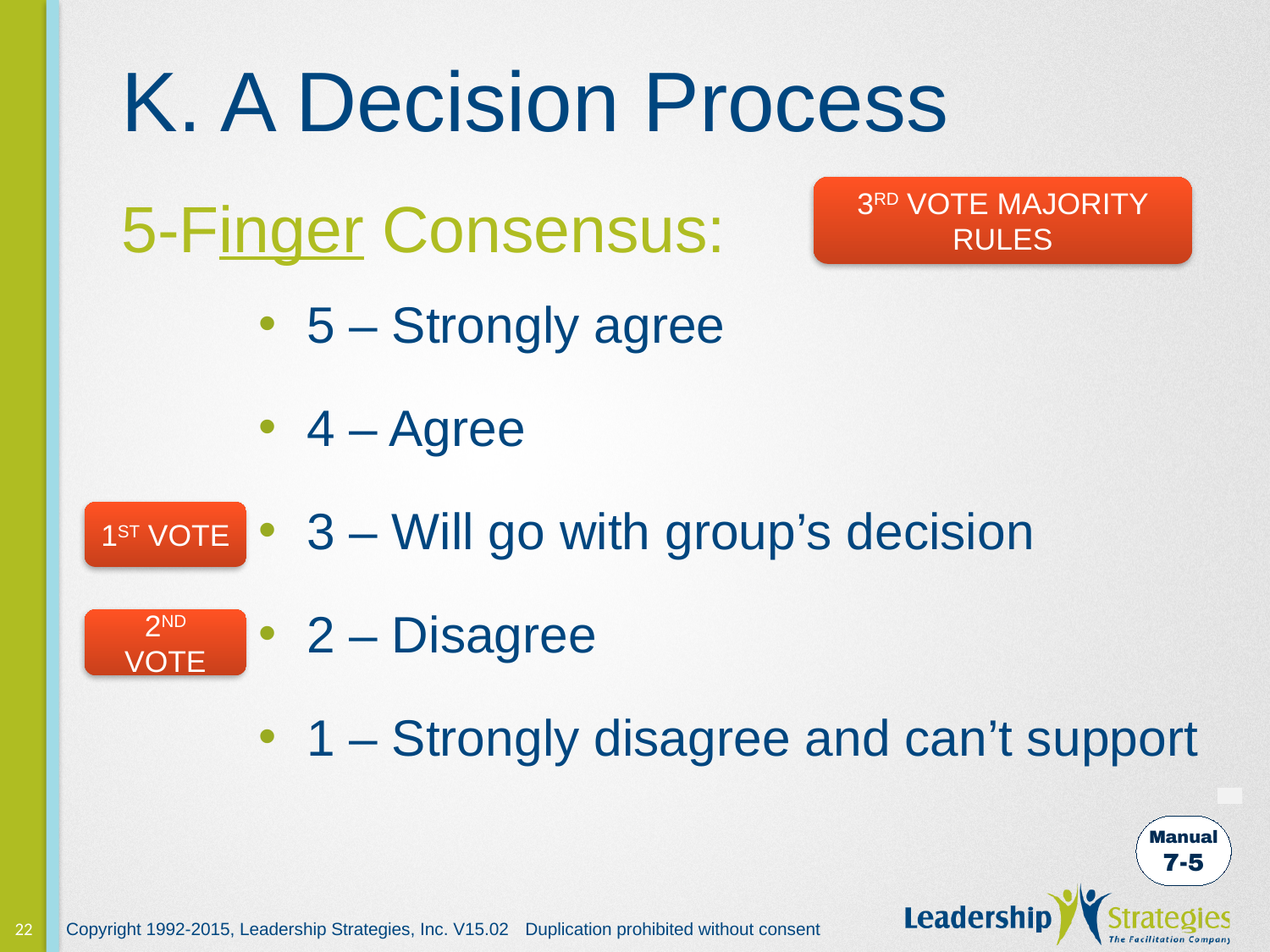

# K. A Decision Process
5-Finger Consensus:
3rd vote majority rules
5 – Strongly agree
4 – Agree
3 – Will go with group’s decision
2 – Disagree
1 – Strongly disagree and can’t support
1st vote
2nd vote
-
Manual
7-5